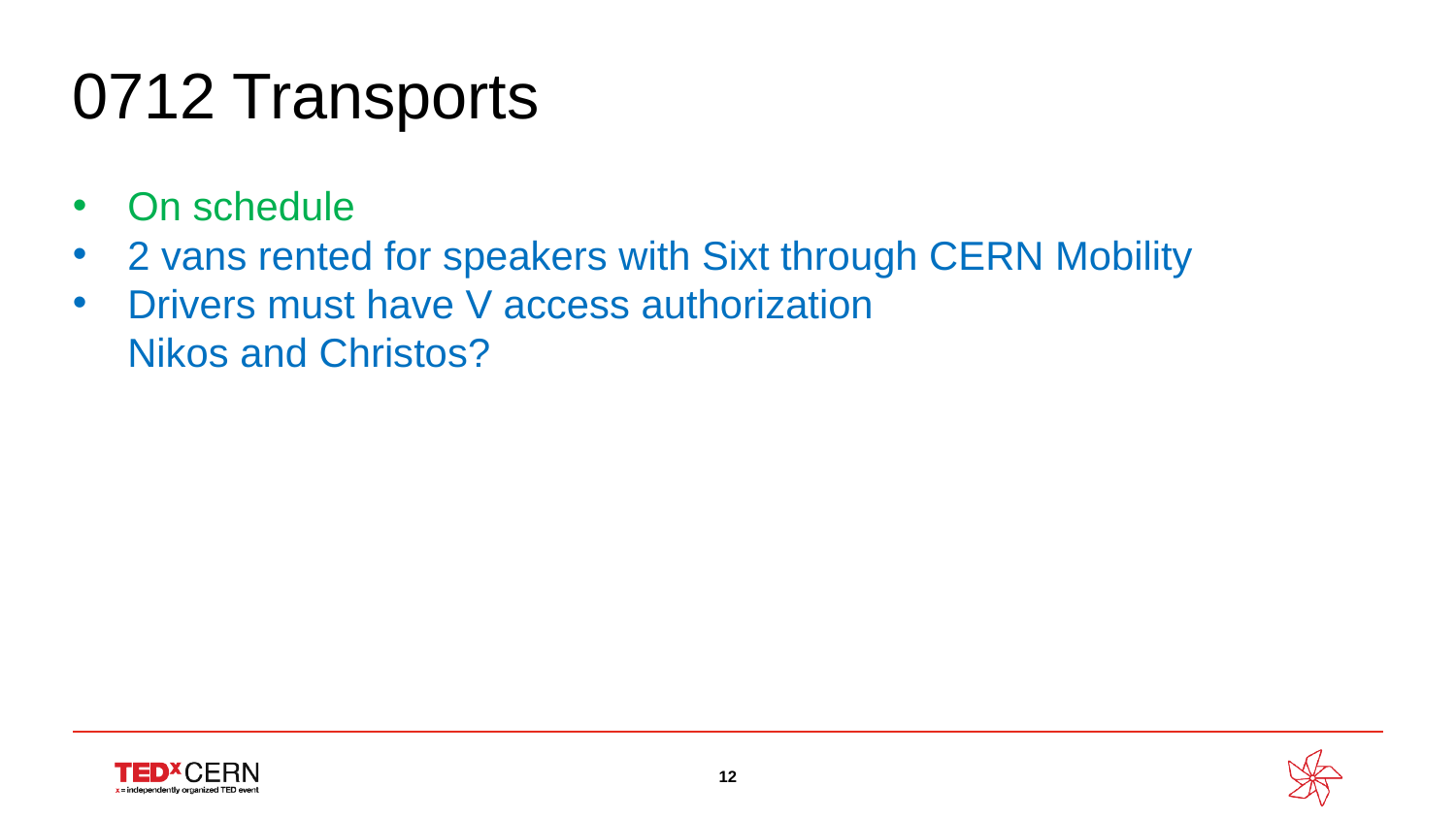

0712 Transports

On schedule
2 vans rented for speakers with Sixt through CERN Mobility
Drivers must have V access authorization
Nikos and Christos?
12